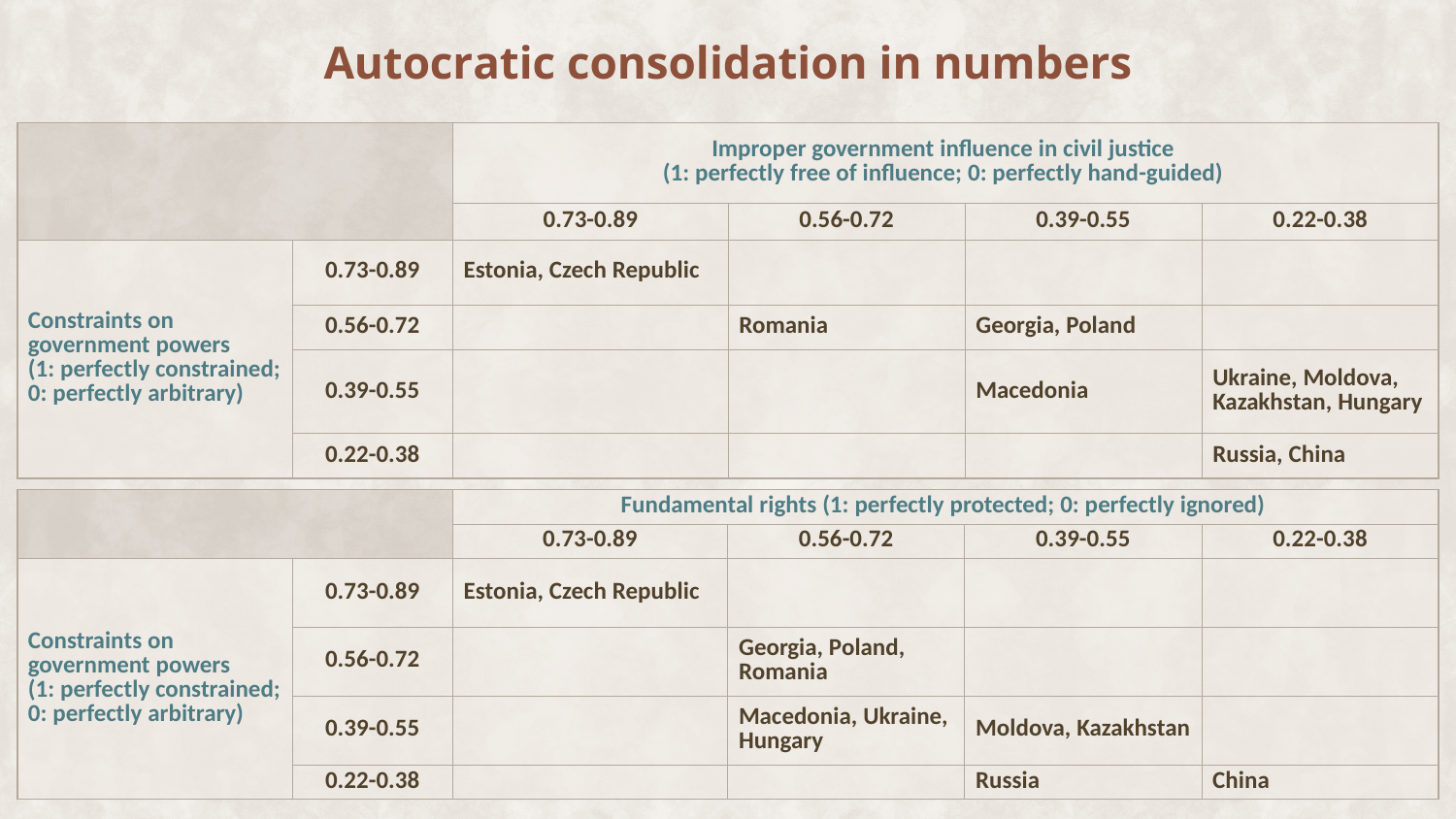

# Autocratic consolidation in numbers
|  |  | Improper government influence in civil justice (1: perfectly free of influence; 0: perfectly hand-guided) |  |  |  |
| --- | --- | --- | --- | --- | --- |
|  |  | 0.73-0.89 | 0.56-0.72 | 0.39-0.55 | 0.22-0.38 |
| Constraints on government powers (1: perfectly constrained; 0: perfectly arbitrary) | 0.73-0.89 | Estonia, Czech Republic |  |  |  |
|  | 0.56-0.72 |  | Romania | Georgia, Poland |  |
|  | 0.39-0.55 |  |  | Macedonia | Ukraine, Moldova, Kazakhstan, Hungary |
|  | 0.22-0.38 |  |  |  | Russia, China |
|  |  | Fundamental rights (1: perfectly protected; 0: perfectly ignored) |  |  |  |
| --- | --- | --- | --- | --- | --- |
|  |  | 0.73-0.89 | 0.56-0.72 | 0.39-0.55 | 0.22-0.38 |
| Constraints on government powers (1: perfectly constrained; 0: perfectly arbitrary) | 0.73-0.89 | Estonia, Czech Republic |  |  |  |
|  | 0.56-0.72 |  | Georgia, Poland, Romania |  |  |
|  | 0.39-0.55 |  | Macedonia, Ukraine, Hungary | Moldova, Kazakhstan |  |
|  | 0.22-0.38 |  |  | Russia | China |